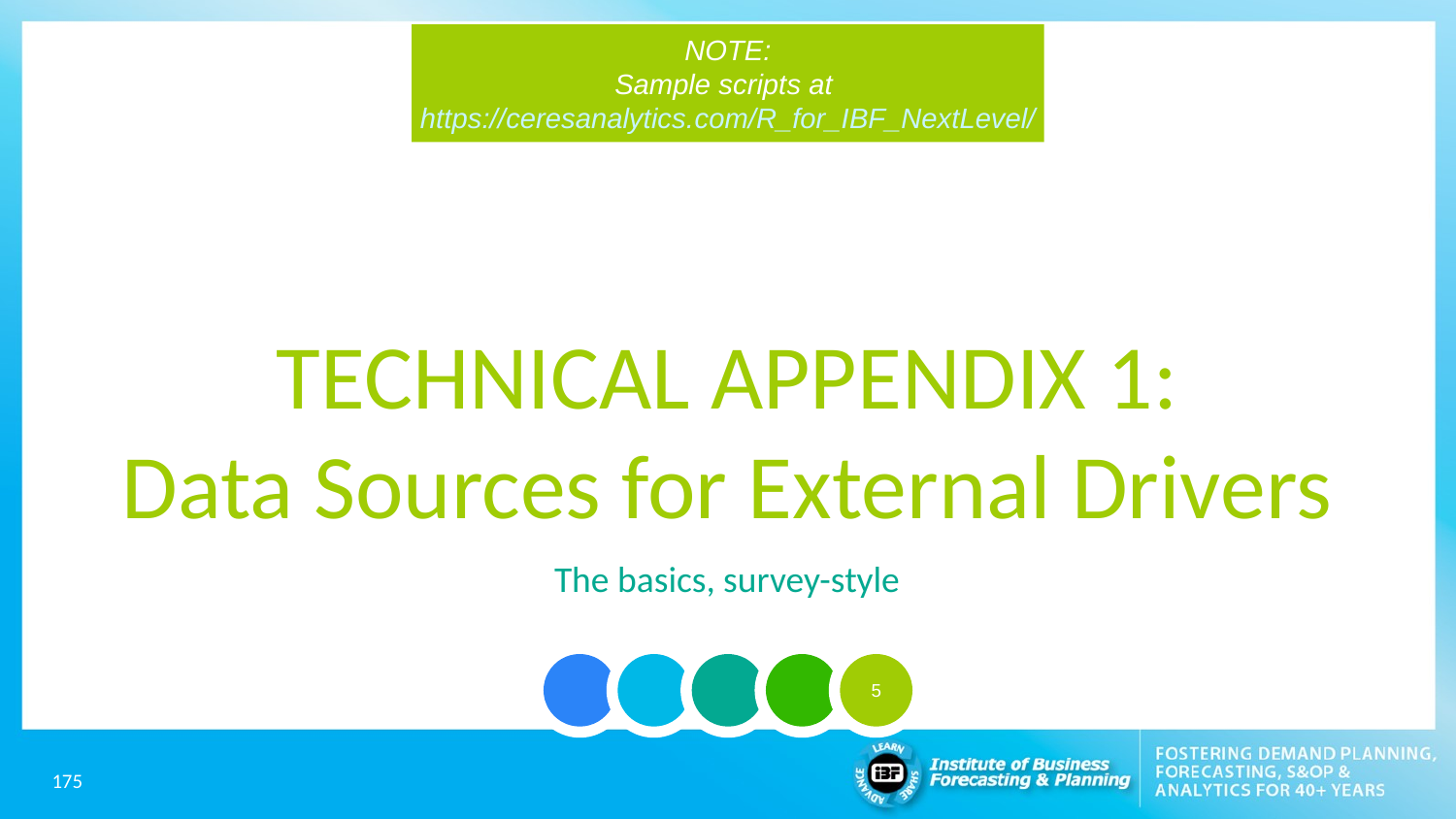

NOTE:
Sample scripts at
https://ceresanalytics.com/R_for_IBF_NextLevel/
# TECHNICAL APPENDIX 1: Data Sources for External Drivers
The basics, survey-style

5